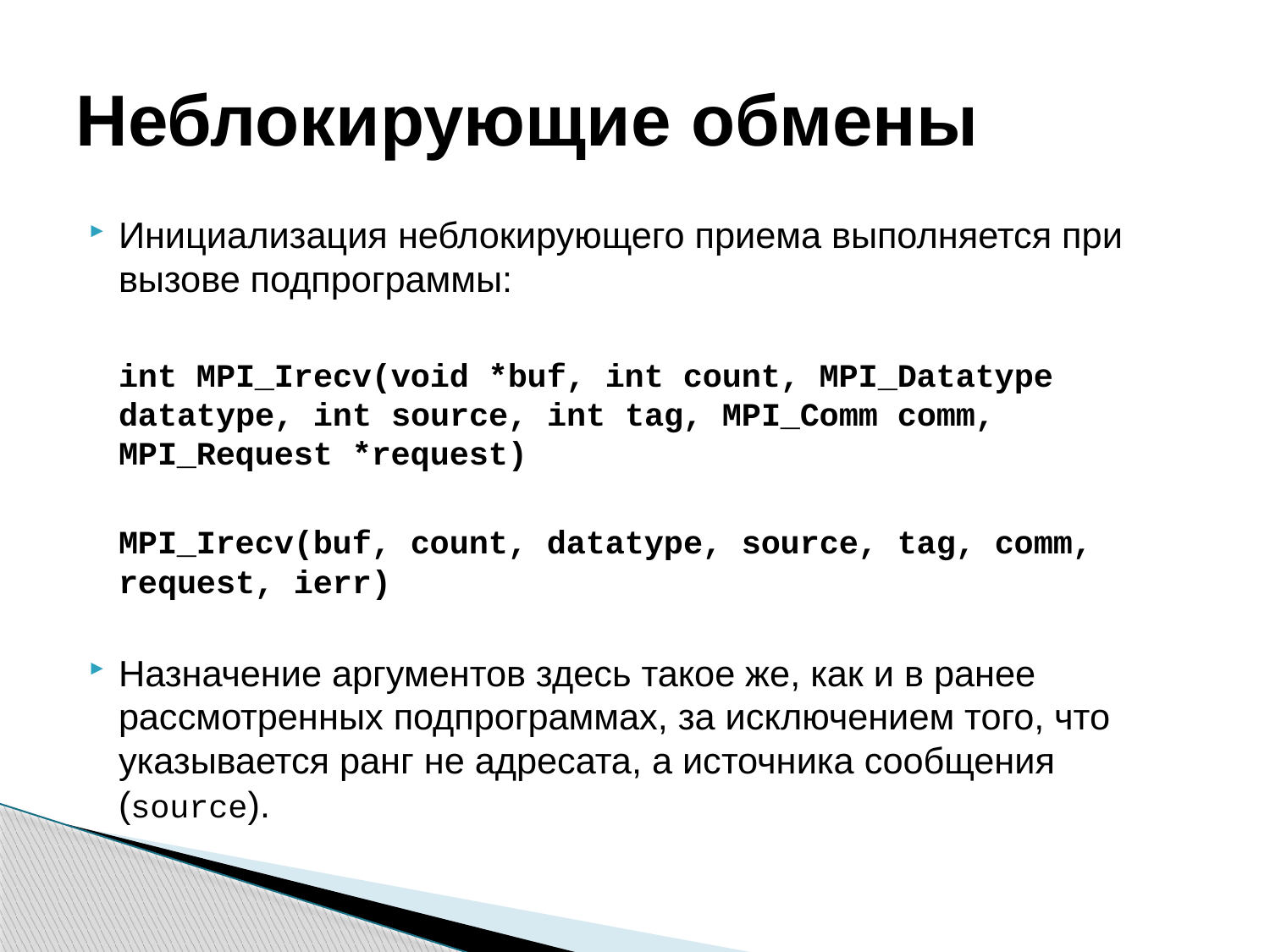

# Неблокирующие обмены
Инициализация неблокирующего приема выполняется при вызове подпрограммы:

	int MPI_Irecv(void *buf, int count, MPI_Datatype datatype, int source, int tag, MPI_Comm comm, MPI_Request *request)

	MPI_Irecv(buf, count, datatype, source, tag, comm, request, ierr)

Назначение аргументов здесь такое же, как и в ранее рассмотренных подпрограммах, за исключением того, что указывается ранг не адресата, а источника сообщения (source).